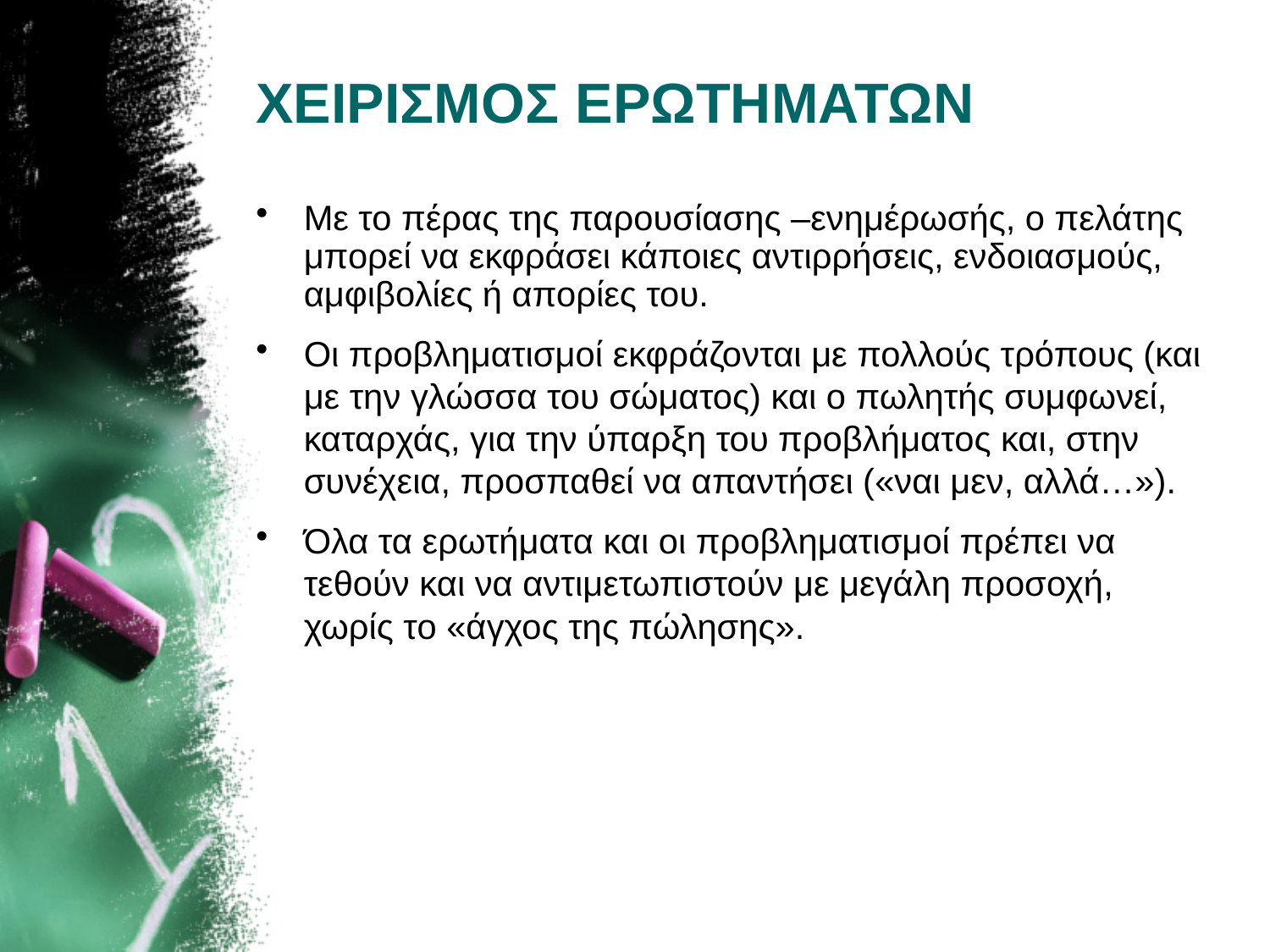

# ΧΕΙΡΙΣΜΟΣ ΕΡΩΤΗΜΑΤΩΝ
Με το πέρας της παρουσίασης –ενημέρωσής, ο πελάτης μπορεί να εκφράσει κάποιες αντιρρήσεις, ενδοιασμούς, αμφιβολίες ή απορίες του.
Οι προβληματισμοί εκφράζονται με πολλούς τρόπους (και με την γλώσσα του σώματος) και ο πωλητής συμφωνεί, καταρχάς, για την ύπαρξη του προβλήματος και, στην συνέχεια, προσπαθεί να απαντήσει («ναι μεν, αλλά…»).
Όλα τα ερωτήματα και οι προβληματισμοί πρέπει να τεθούν και να αντιμετωπιστούν με μεγάλη προσοχή, χωρίς το «άγχος της πώλησης».